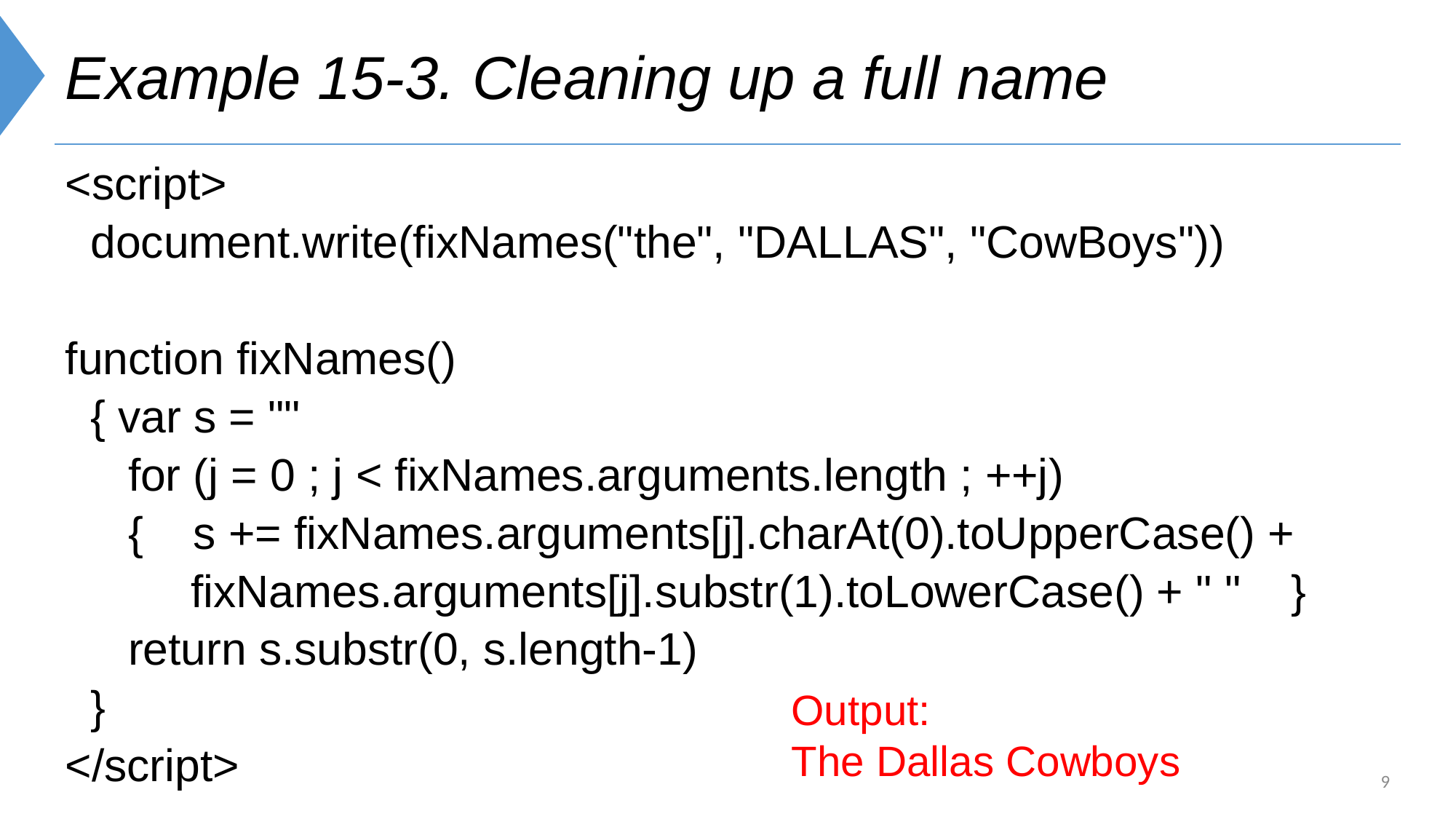

# Example 15-3. Cleaning up a full name
<script>
  document.write(fixNames("the", "DALLAS", "CowBoys"))

function fixNames()
  { var s = ""
     for (j = 0 ; j < fixNames.arguments.length ; ++j)
     {    s += fixNames.arguments[j].charAt(0).toUpperCase() +
          fixNames.arguments[j].substr(1).toLowerCase() + " "    }
     return s.substr(0, s.length-1)
  }
</script>
Output:
The Dallas Cowboys
9